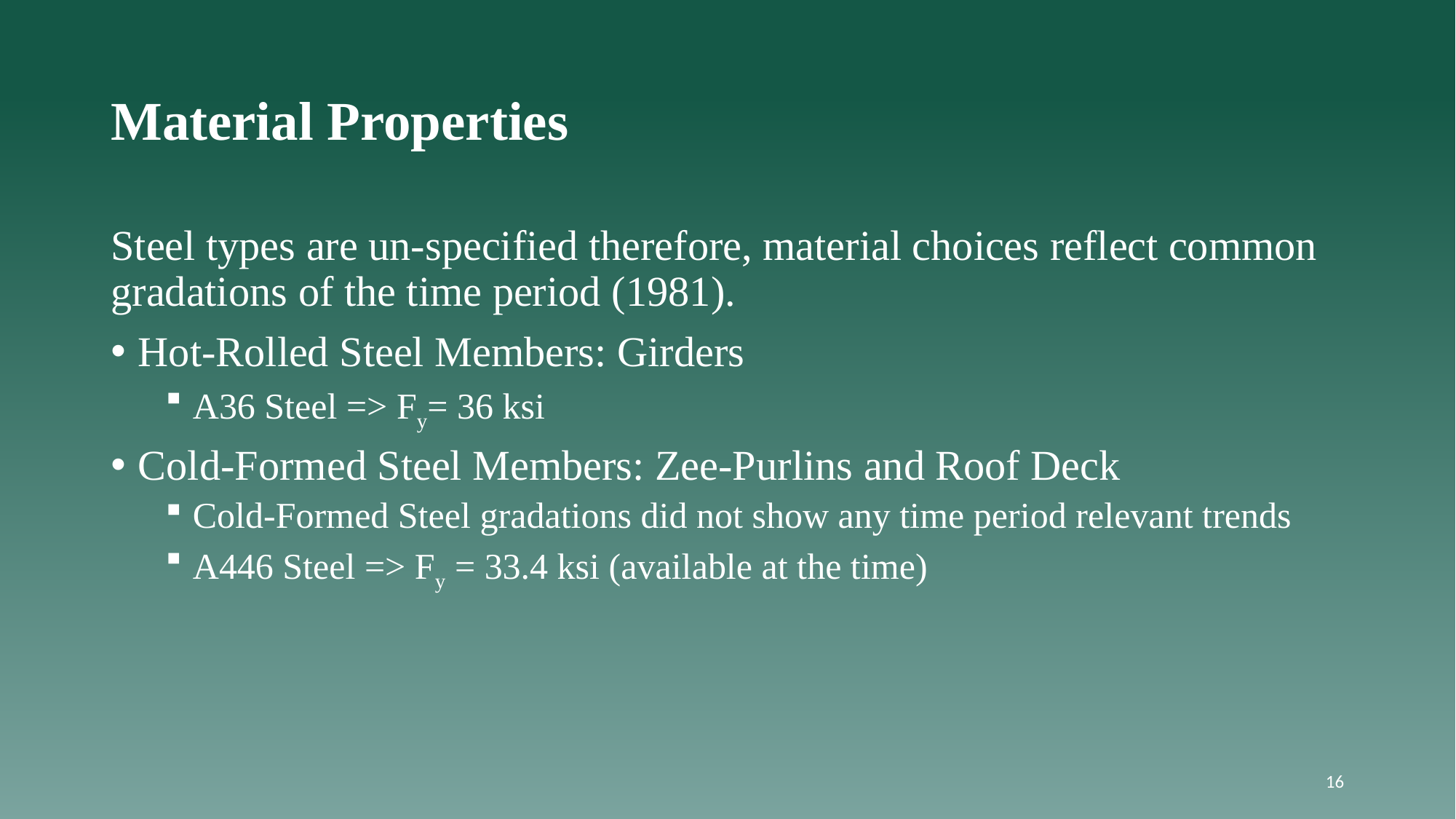

# Material Properties
Steel types are un-specified therefore, material choices reflect common gradations of the time period (1981).
Hot-Rolled Steel Members: Girders
A36 Steel => Fy= 36 ksi
Cold-Formed Steel Members: Zee-Purlins and Roof Deck
Cold-Formed Steel gradations did not show any time period relevant trends
A446 Steel => Fy = 33.4 ksi (available at the time)

16